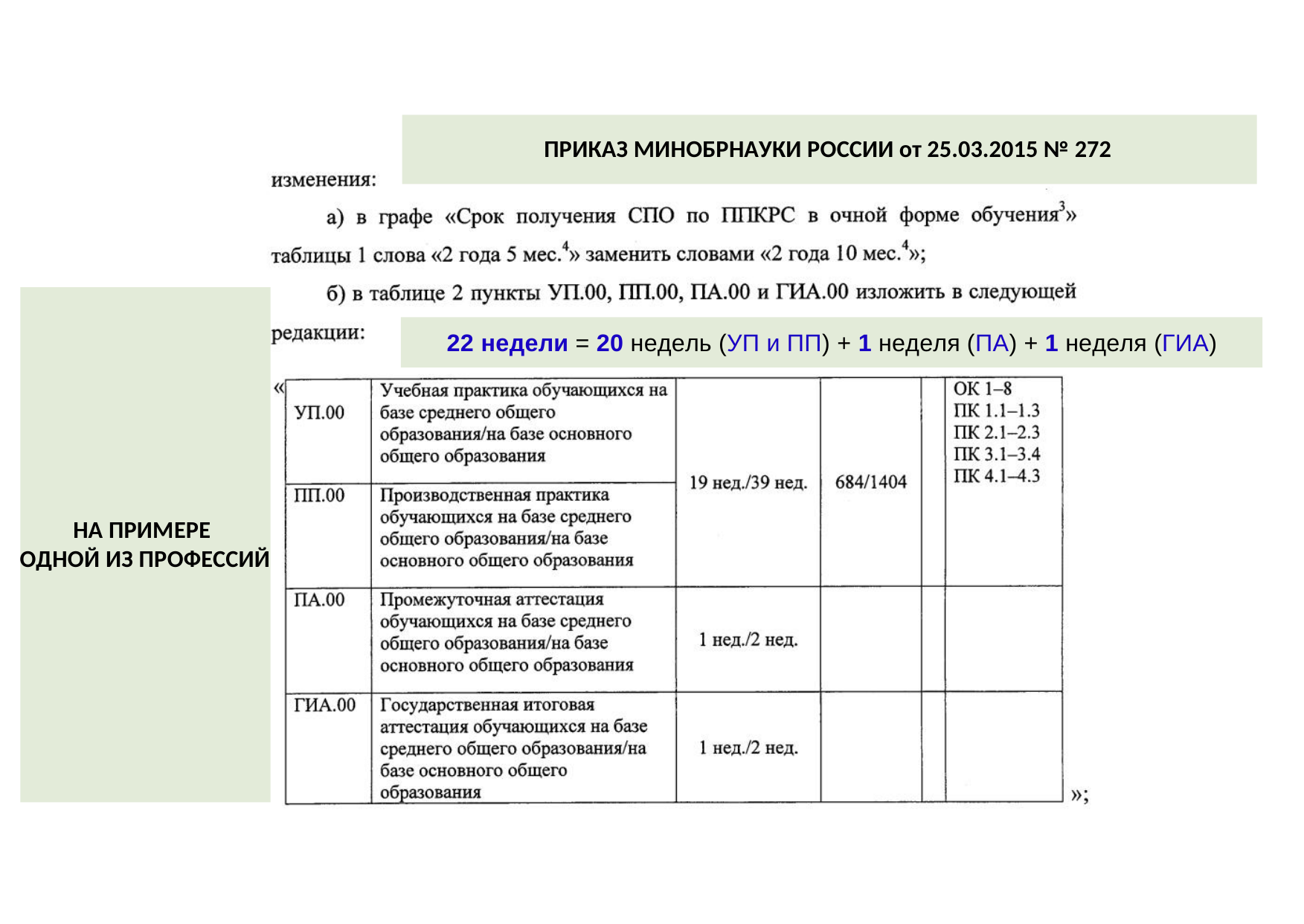

ПРИКАЗ МИНОБРНАУКИ РОССИИ от 25.03.2015 № 272

22 недели = 20 недель (УП и ПП) + 1 неделя (ПА) + 1 неделя (ГИА)
НА ПРИМЕРЕ ОДНОЙ ИЗ ПРОФЕССИЙ